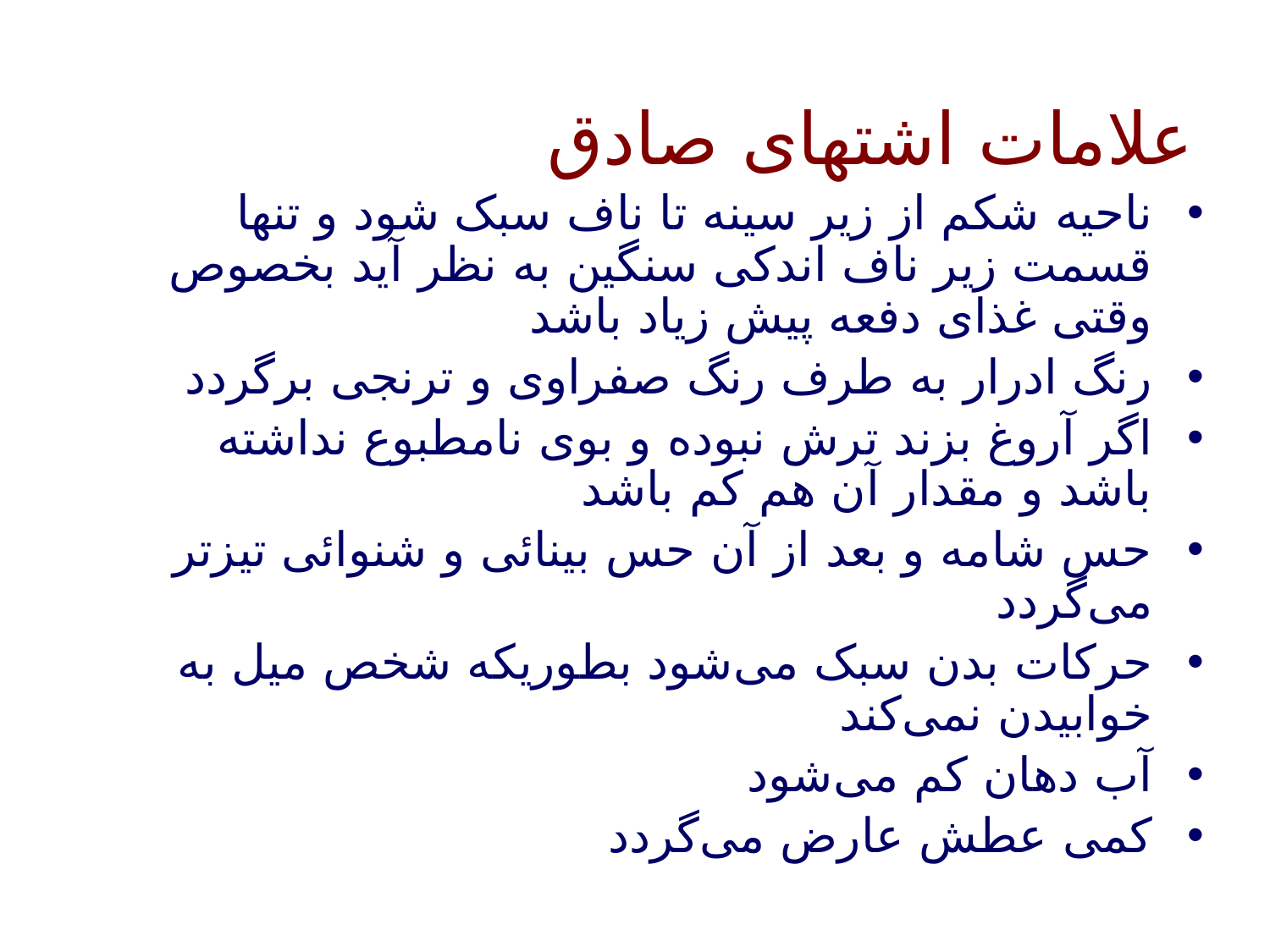

علامات اشتهای صادق
ناحیه شکم از زیر سینه تا ناف سبک شود و تنها قسمت زیر ناف اندکی سنگین به نظر آید بخصوص وقتی غذای دفعه پیش زیاد باشد
رنگ ادرار به طرف رنگ صفراوی و ترنجی برگردد
اگر آروغ بزند ترش نبوده و بوی نامطبوع نداشته باشد و مقدار آن هم کم باشد
حس شامه و بعد از آن حس بینائی و شنوائی تیزتر می‌گردد
حرکات بدن سبک می‌شود بطوریکه شخص میل به خوابیدن نمی‌کند
آب دهان کم می‌شود
کمی عطش عارض می‌گردد